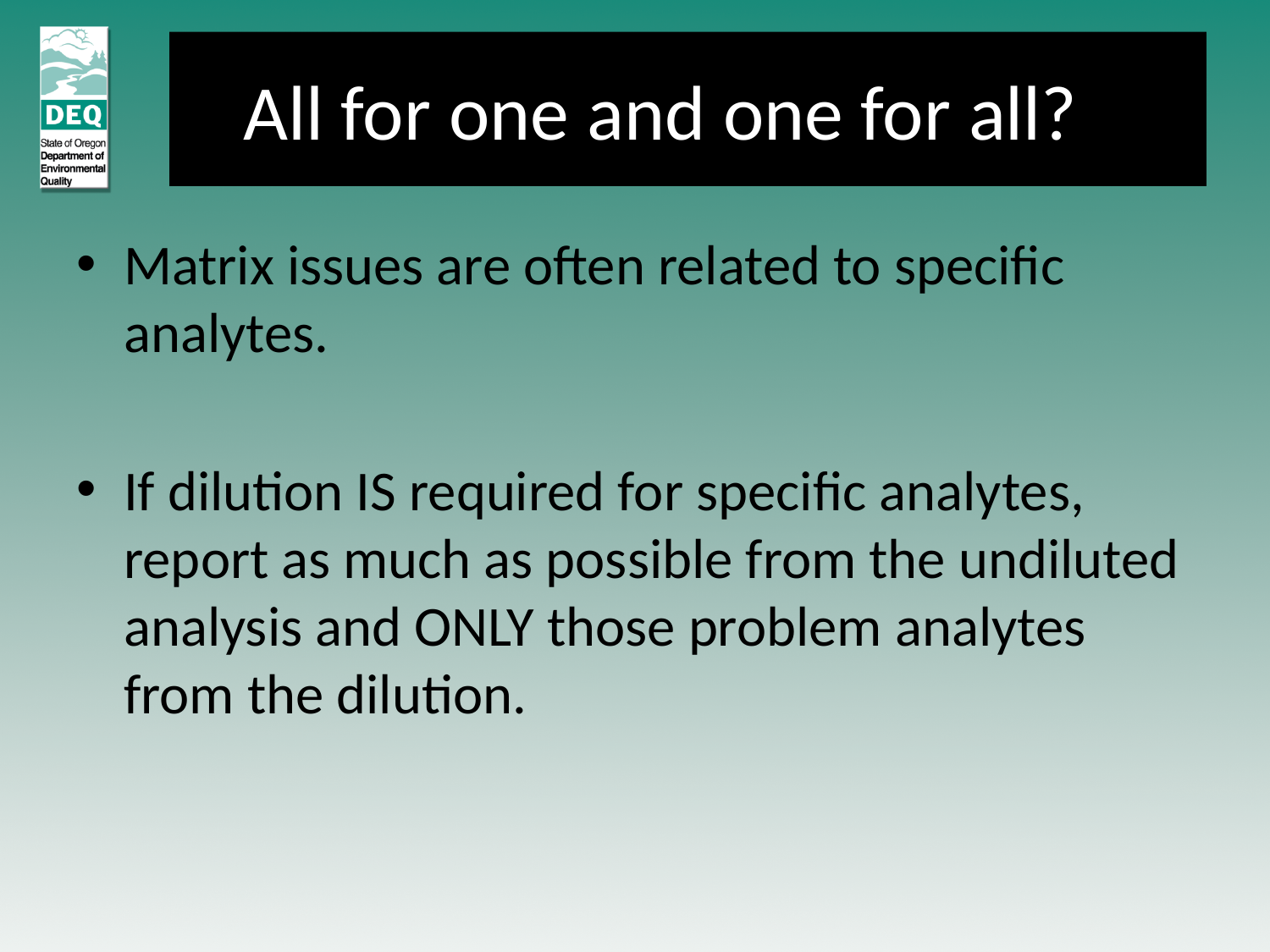

# All for one and one for all?
Matrix issues are often related to specific analytes.

If dilution IS required for specific analytes, report as much as possible from the undiluted analysis and ONLY those problem analytes from the dilution.